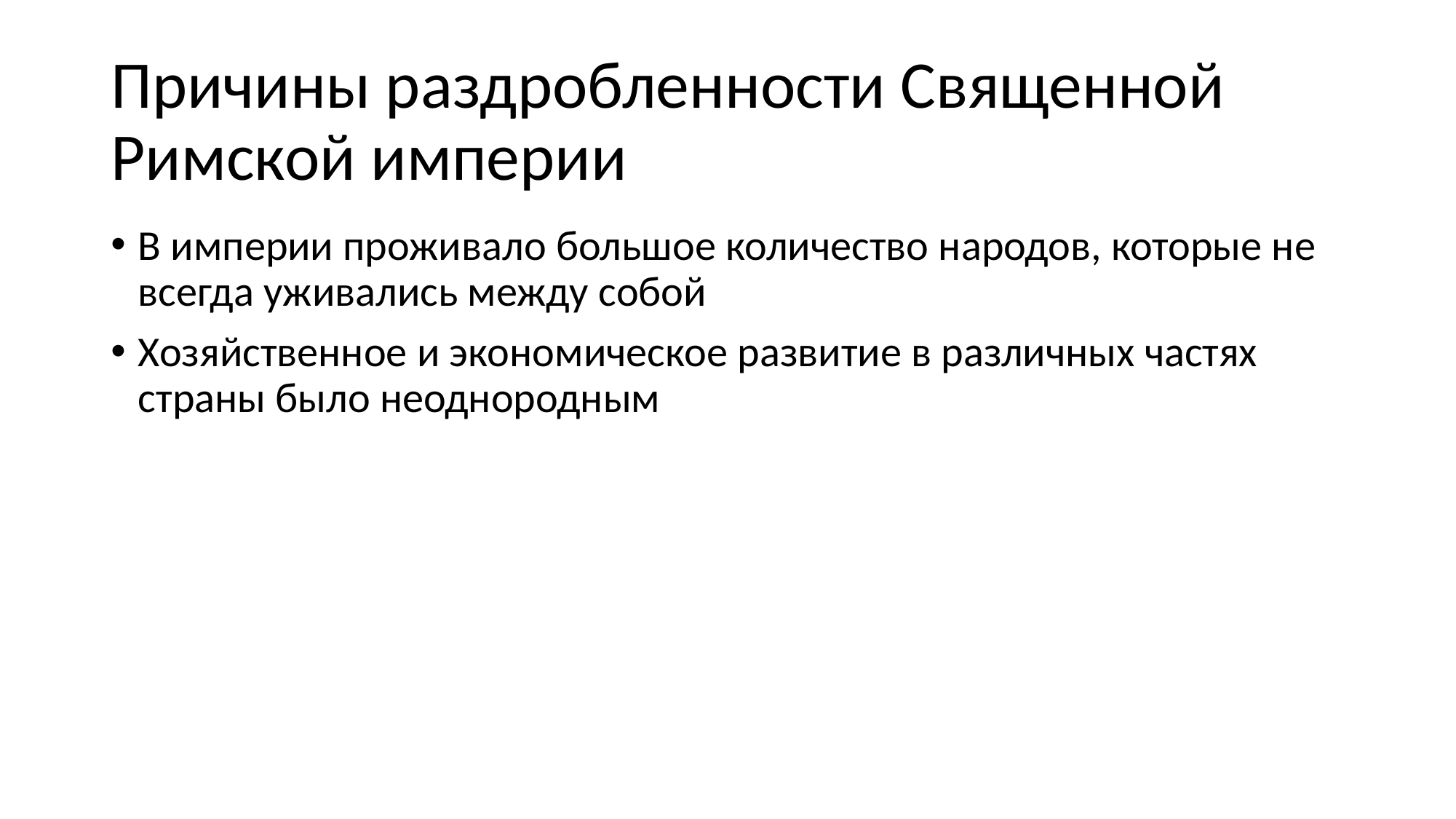

# Причины раздробленности Священной Римской империи
В империи проживало большое количество народов, которые не всегда уживались между собой
Хозяйственное и экономическое развитие в различных частях страны было неоднородным